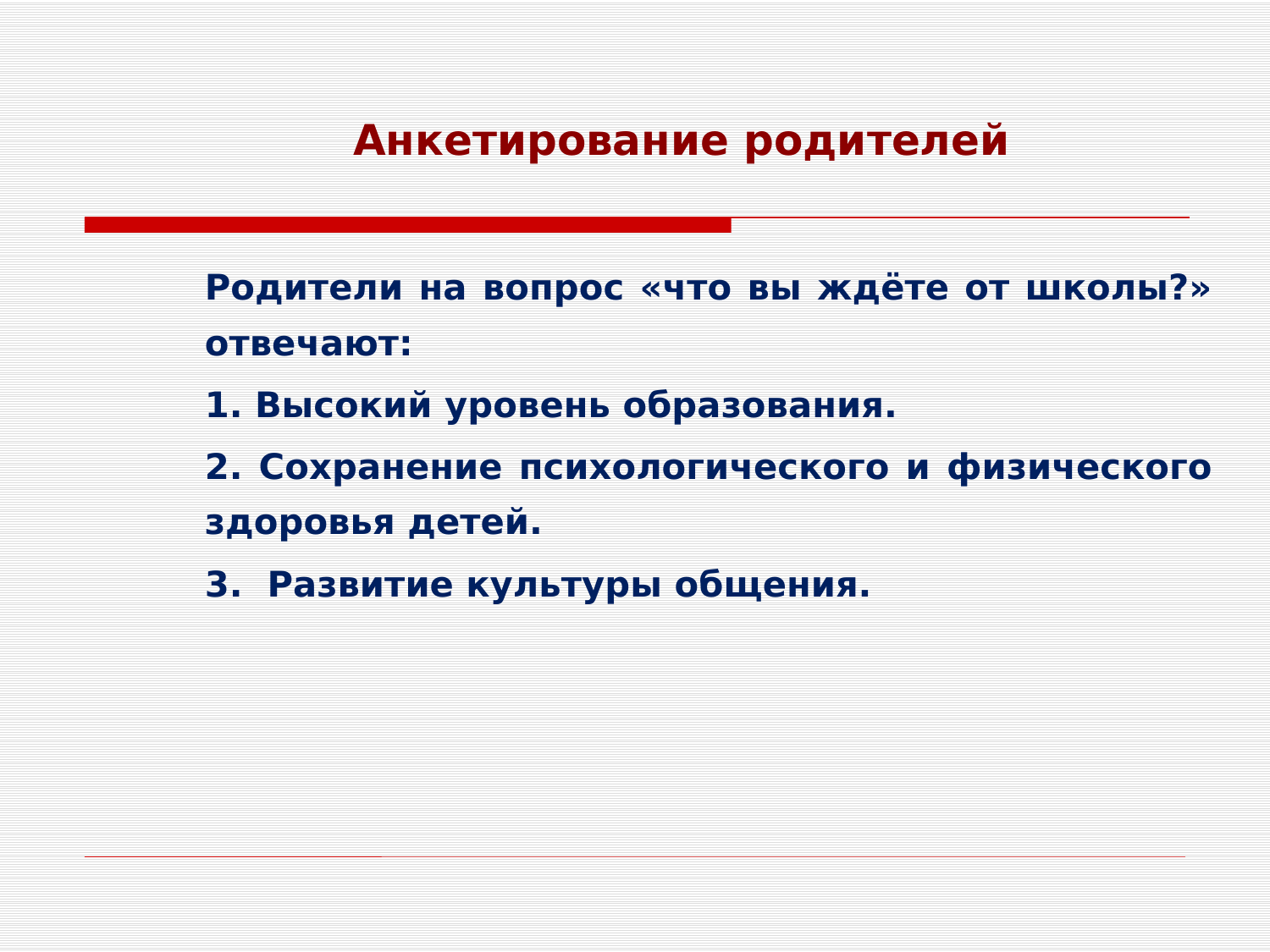

# Анкетирование родителей
Родители на вопрос «что вы ждёте от школы?» отвечают:
1. Высокий уровень образования.
2. Сохранение психологического и физического здоровья детей.
3.  Развитие культуры общения.